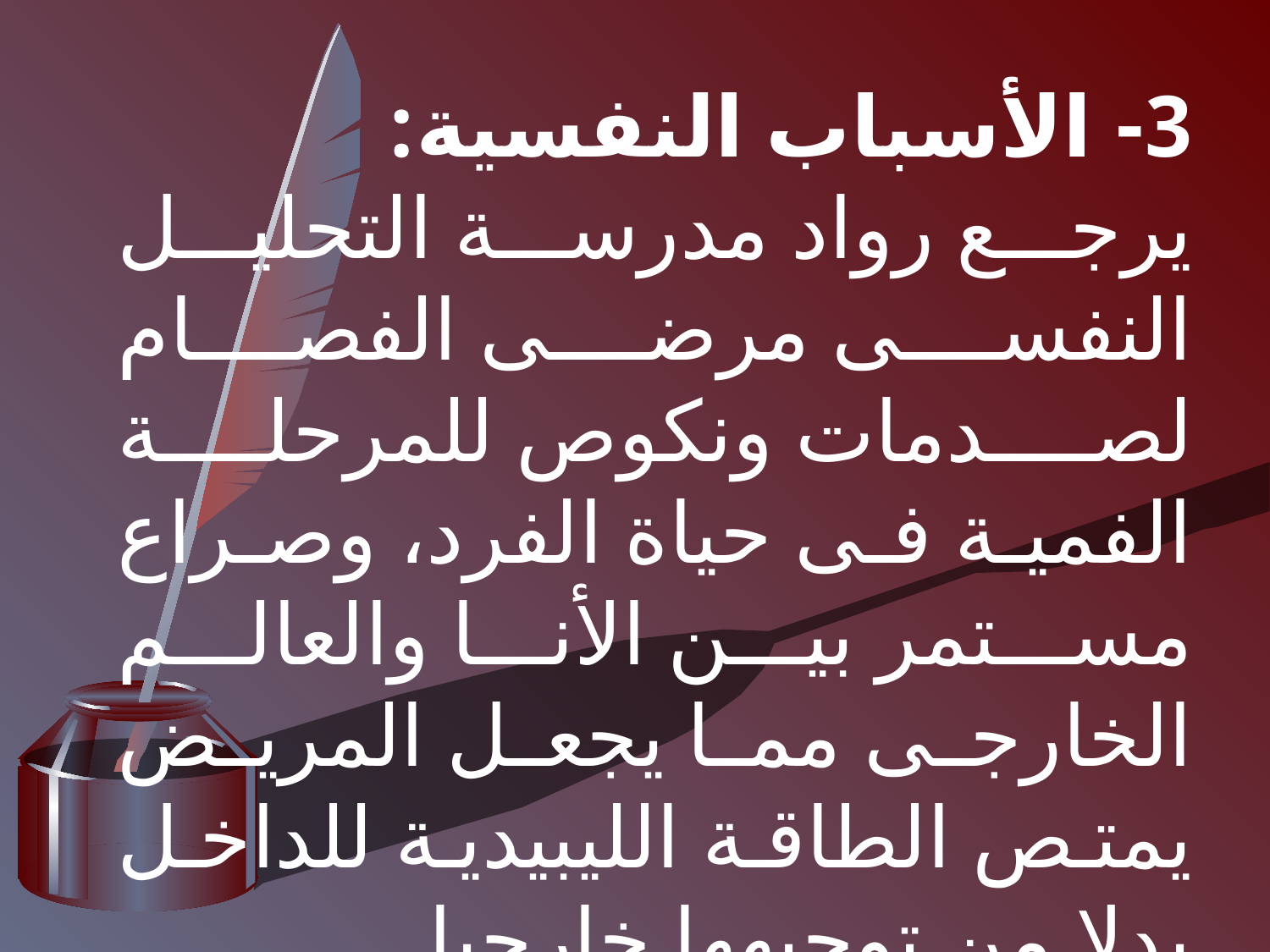

3- الأسباب النفسية:
	يرجع رواد مدرسة التحليل النفسى مرضى الفصام لصدمات ونكوص للمرحلة الفمية فى حياة الفرد، وصراع مستمر بين الأنا والعالم الخارجى مما يجعل المريض يمتص الطاقة الليبيدية للداخل بدلا من توجيهها خارجيا